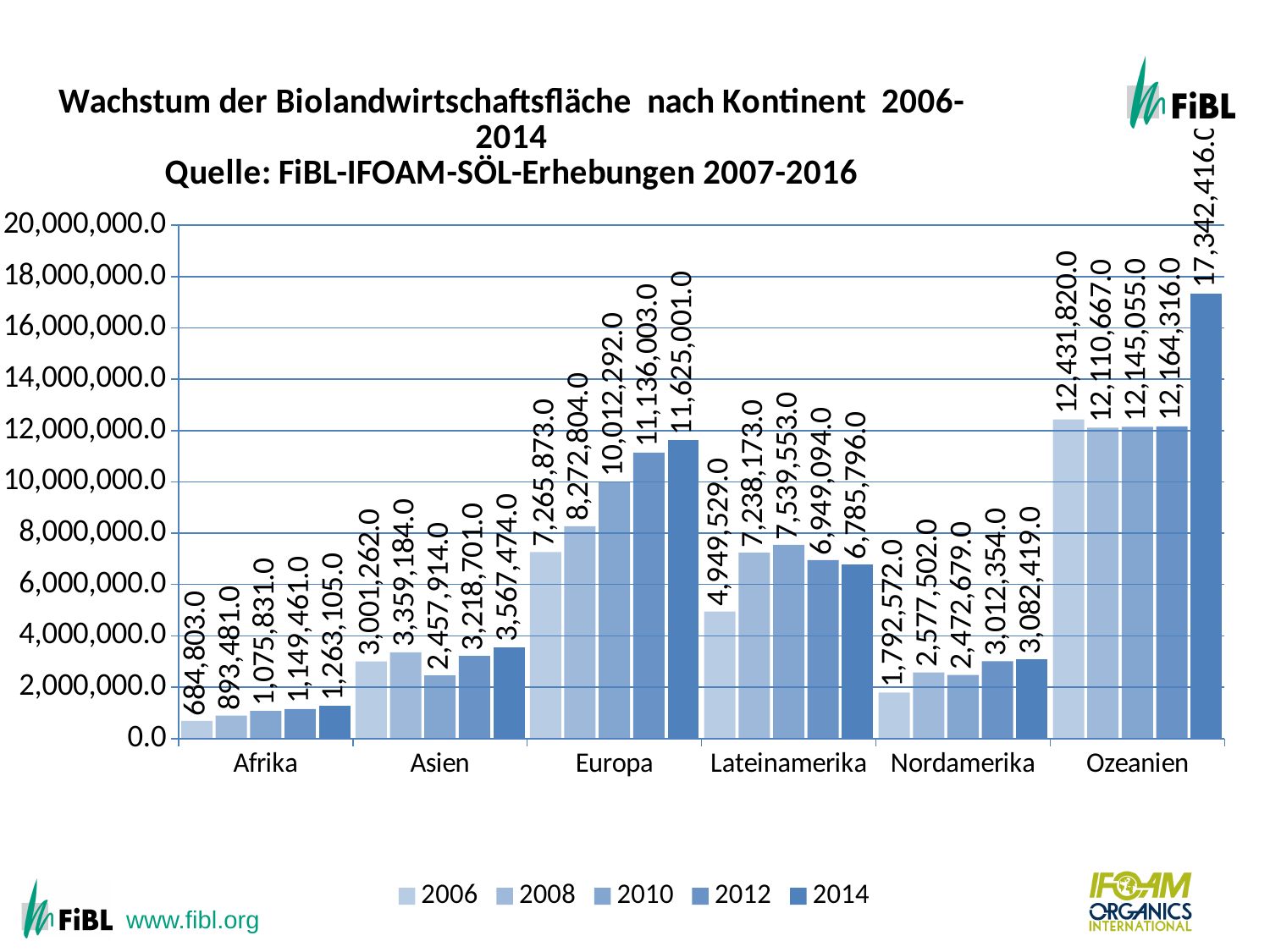

Growth of the organic agricultural land by continent 2005-2013

### Chart: Wachstum der Biolandwirtschaftsfläche  nach Kontinent  2006-2014
Quelle: FiBL-IFOAM-SÖL-Erhebungen 2007-2016

| Category | 2006 | 2008 | 2010 | 2012 | 2014 |
|---|---|---|---|---|---|
| Afrika | 684803.0 | 893481.0 | 1075831.0 | 1149461.0 | 1263105.0 |
| Asien | 3001262.0 | 3359184.0 | 2457914.0 | 3218701.0 | 3567474.0 |
| Europa | 7265873.0 | 8272804.0 | 10012292.0 | 11136003.0 | 11625001.0 |
| Lateinamerika | 4949529.0 | 7238173.0 | 7539553.0 | 6949094.0 | 6785796.0 |
| Nordamerika | 1792572.0 | 2577502.0 | 2472679.0 | 3012354.0 | 3082419.0 |
| Ozeanien | 12431820.0 | 12110667.0 | 12145055.0 | 12164316.0 | 17342416.0 |